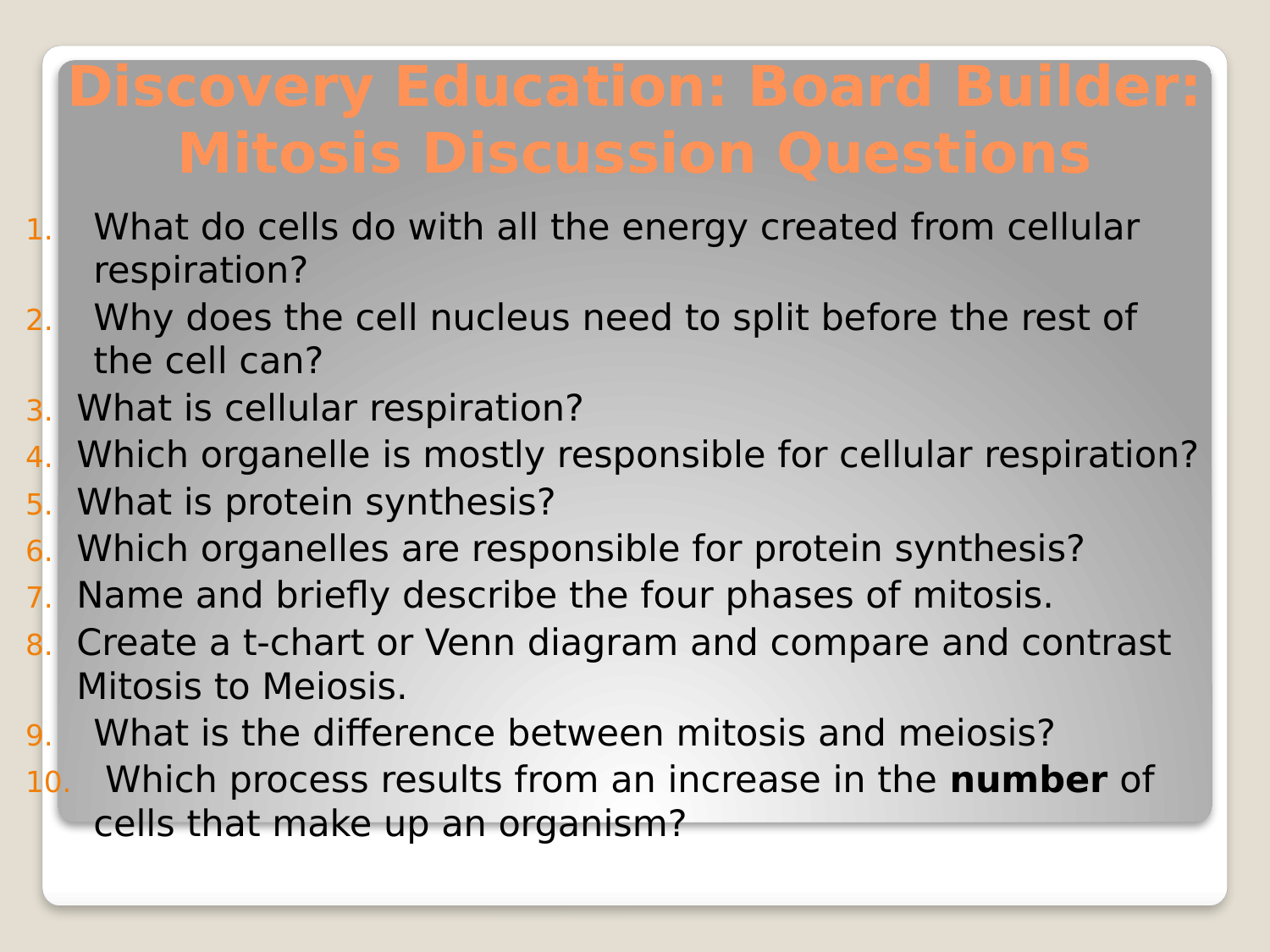

# Discovery Education: Board Builder: Mitosis Discussion Questions
What do cells do with all the energy created from cellular respiration?
Why does the cell nucleus need to split before the rest of the cell can?
What is cellular respiration?
Which organelle is mostly responsible for cellular respiration?
What is protein synthesis?
Which organelles are responsible for protein synthesis?
Name and briefly describe the four phases of mitosis.
Create a t-chart or Venn diagram and compare and contrast Mitosis to Meiosis.
What is the difference between mitosis and meiosis?
 Which process results from an increase in the number of cells that make up an organism?